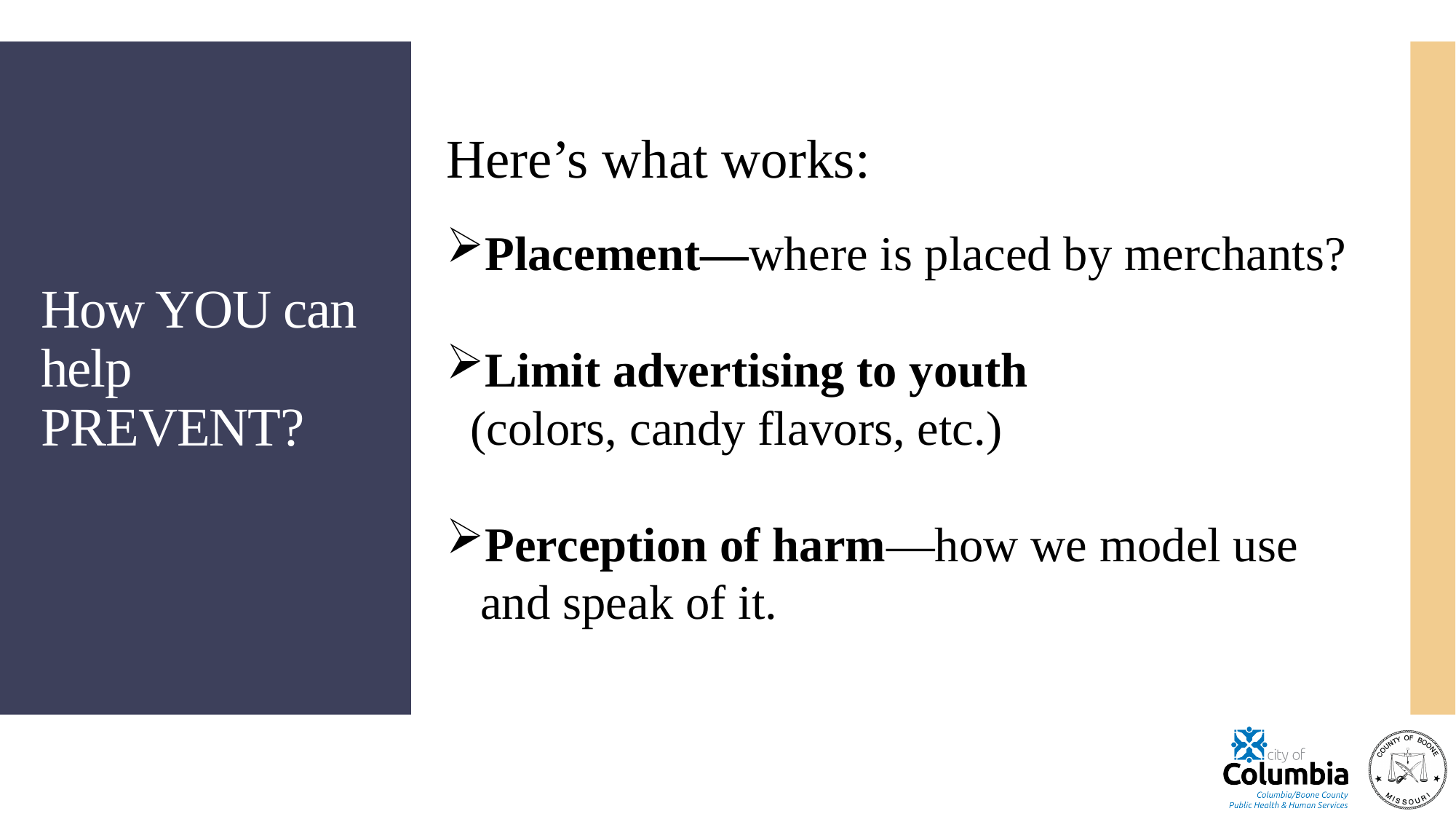

# How YOU can help PREVENT?

Here’s what works:

Placement—where is placed by merchants?

Limit advertising to youth
  (colors, candy flavors, etc.)

Perception of harm—how we model use and speak of it.